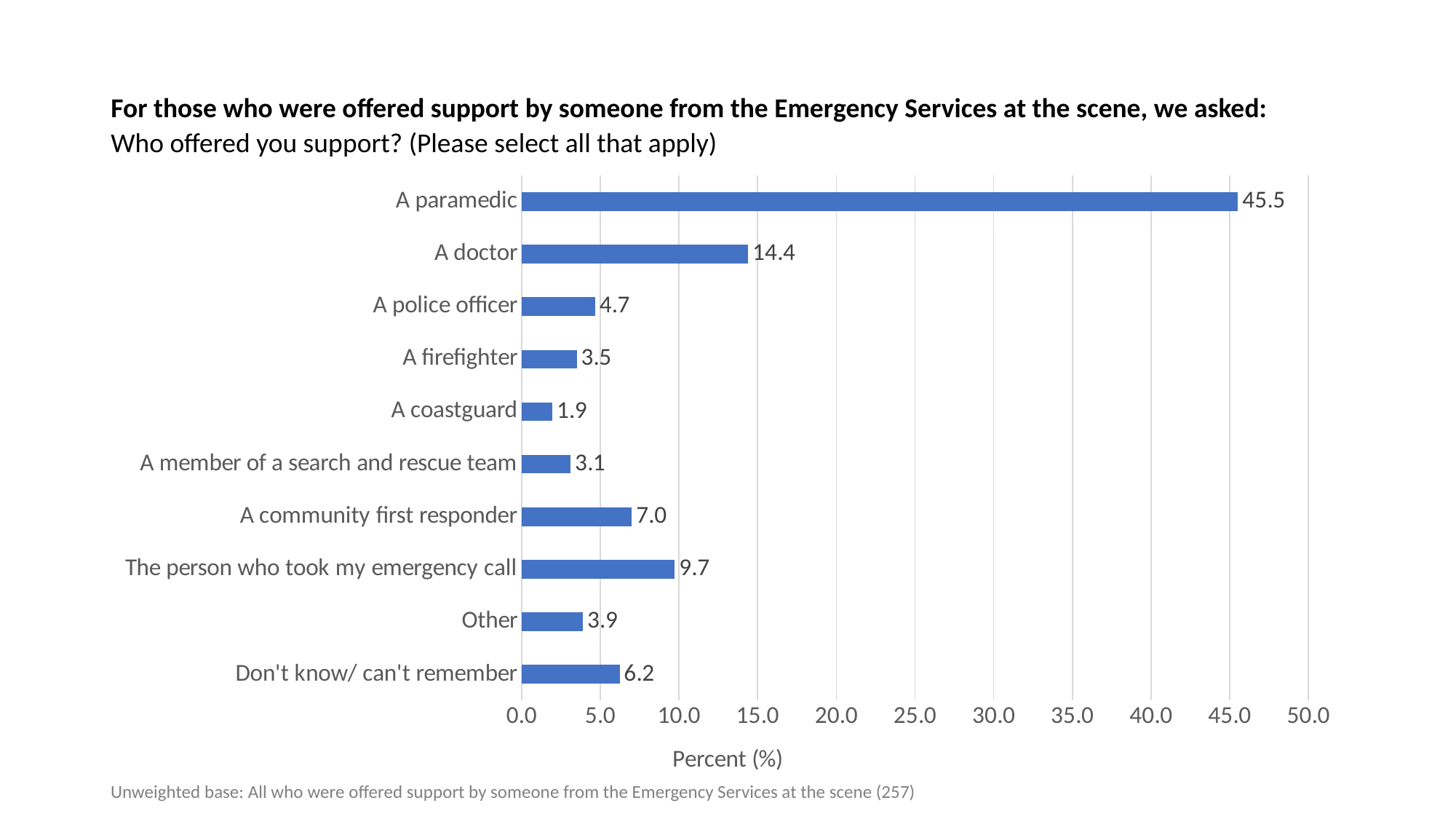

# For those who were offered support by someone from the Emergency Services at the scene, we asked: Who offered you support? (Please select all that apply)

### Chart

| Category |  |
|---|---|
| Don't know/ can't remember | 6.22568093385214 |
| Other | 3.8910505836575875 |
| The person who took my emergency call | 9.72762645914397 |
| A community first responder | 7.003891050583658 |
| A member of a search and rescue team | 3.11284046692607 |
| A coastguard | 1.9455252918287937 |
| A firefighter | 3.501945525291829 |
| A police officer | 4.669260700389105 |
| A doctor | 14.396887159533073 |
| A paramedic | 45.525291828793776 |
Unweighted base: All who were offered support by someone from the Emergency Services at the scene (257)